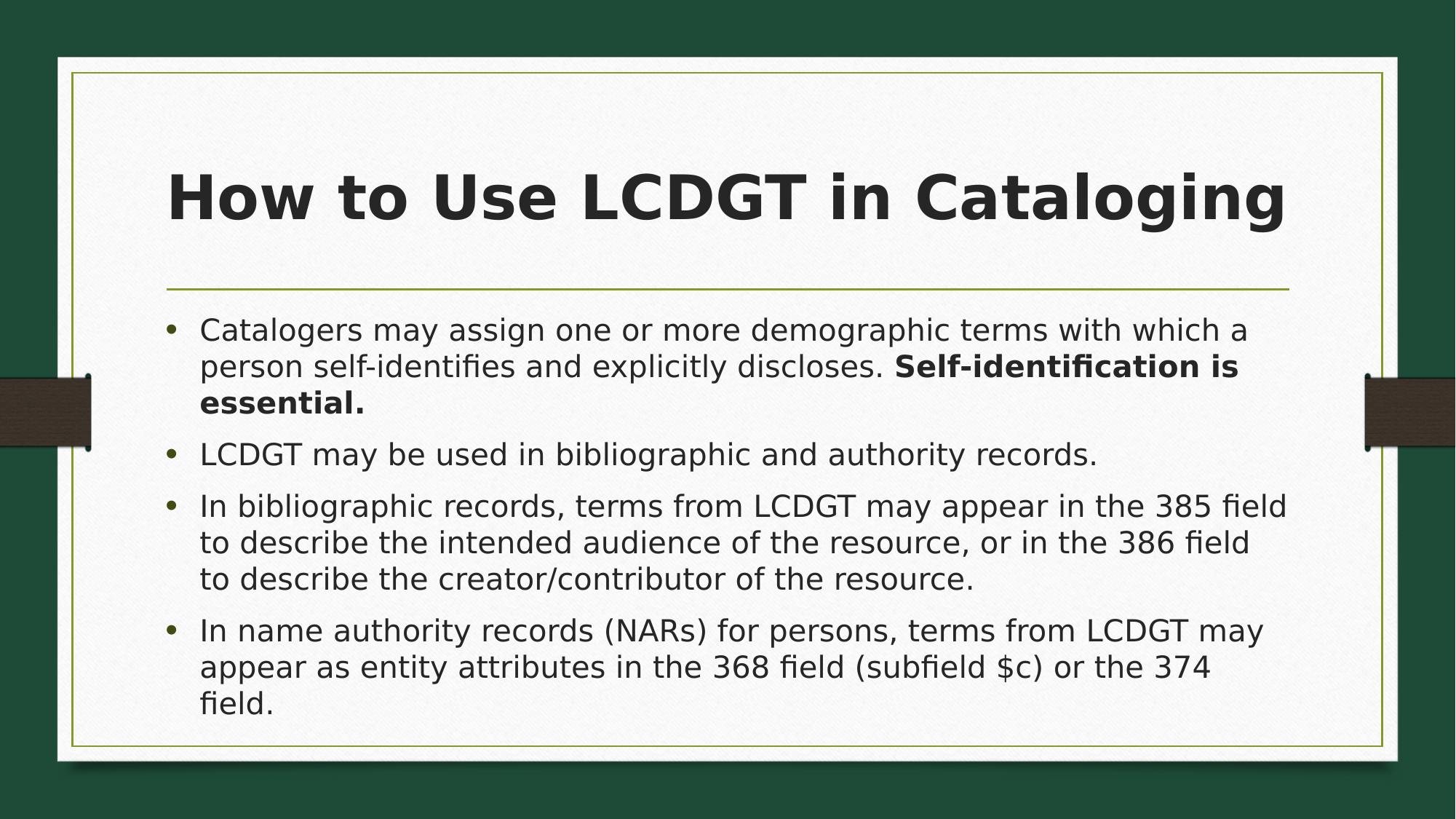

# How to Use LCDGT in Cataloging
Catalogers may assign one or more demographic terms with which a person self-identifies and explicitly discloses. Self-identification is essential.
LCDGT may be used in bibliographic and authority records.
In bibliographic records, terms from LCDGT may appear in the 385 field to describe the intended audience of the resource, or in the 386 field to describe the creator/contributor of the resource.
In name authority records (NARs) for persons, terms from LCDGT may appear as entity attributes in the 368 field (subfield $c) or the 374 field.